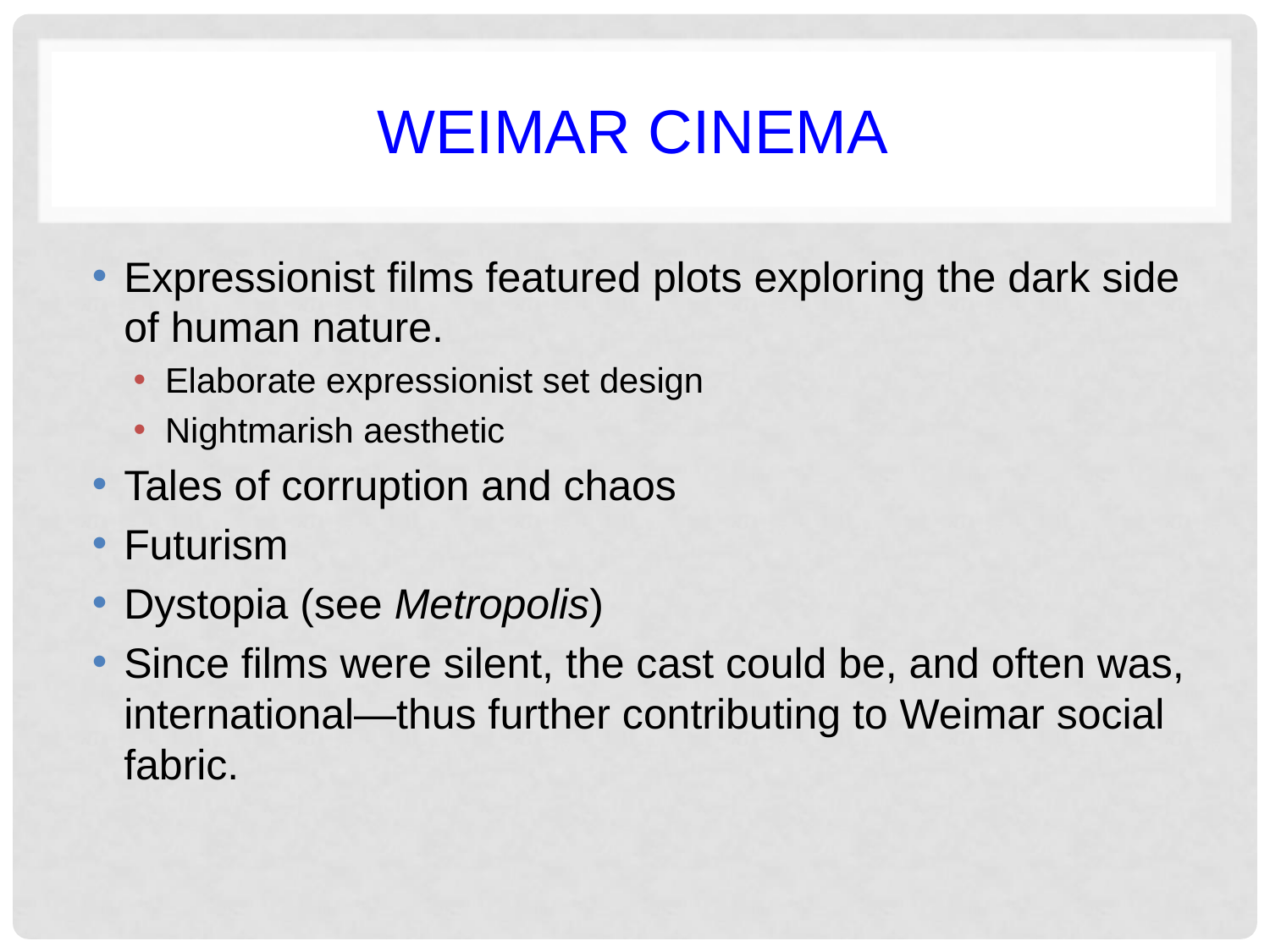

# Weimar Cinema
Expressionist films featured plots exploring the dark side of human nature.
Elaborate expressionist set design
Nightmarish aesthetic
Tales of corruption and chaos
Futurism
Dystopia (see Metropolis)
Since films were silent, the cast could be, and often was, international—thus further contributing to Weimar social fabric.